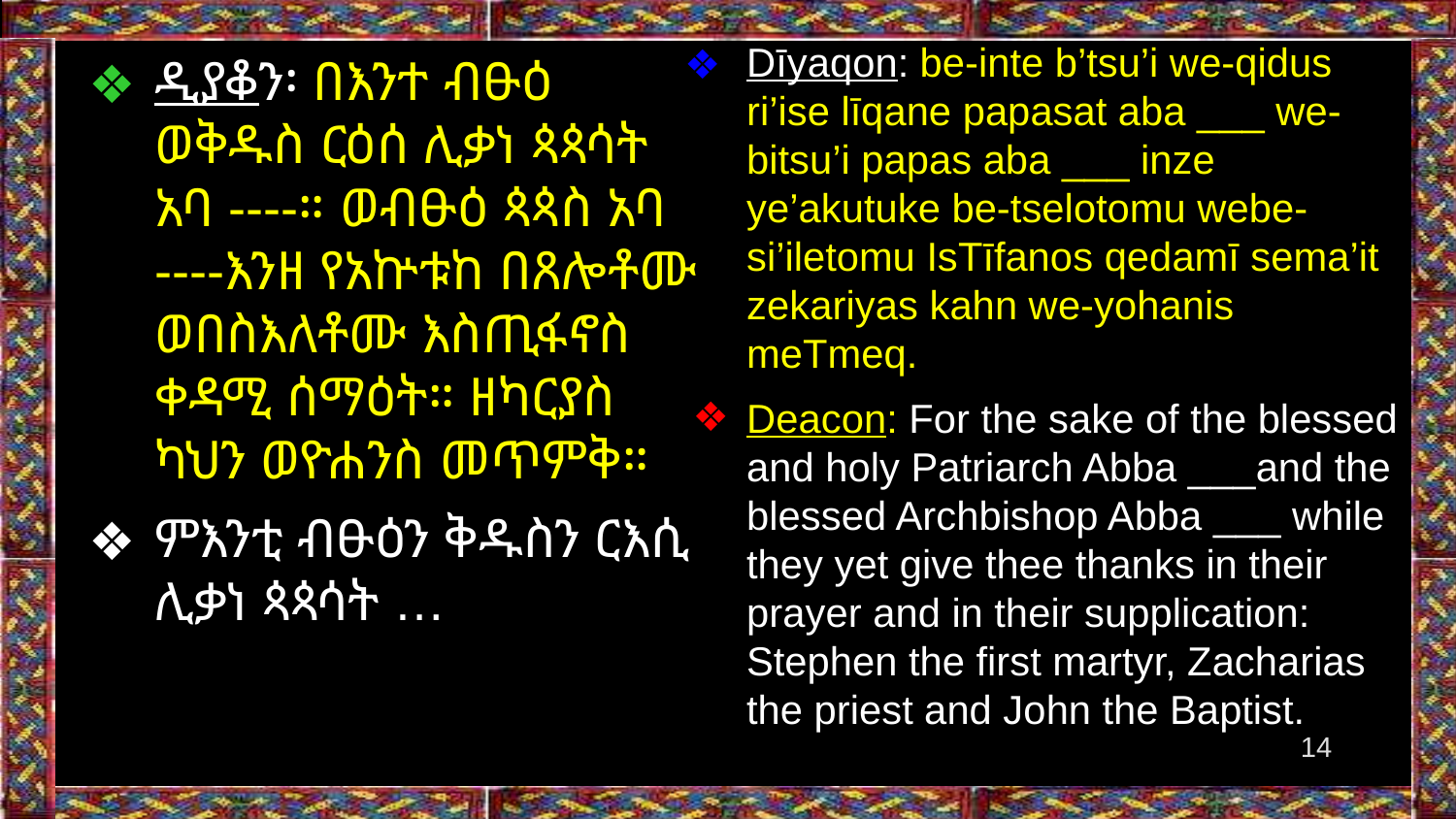

Dīyaqon: be-inte b’tsu’i we-qidus ri’ise līqane papasat aba ___ we-bitsu’i papas aba ___ inze ye’akutuke be-tselotomu webe-si’iletomu IsTīfanos qedamī sema’it zekariyas kahn we-yohanis meTmeq.
Deacon: For the sake of the blessed and holy Patriarch Abba ___and the blessed Archbishop Abba ___ while they yet give thee thanks in their prayer and in their supplication: Stephen the first martyr, Zacharias  the priest and John the Baptist.

ዲያቆን፡ በእንተ ብፁዕ ወቅዱስ ርዕሰ ሊቃነ ጳጳሳት አባ ----። ወብፁዕ ጳጳስ አባ ----እንዘ የአኵቱከ በጸሎቶሙ ወበስእለቶሙ እስጢፋኖስ ቀዳሚ ሰማዕት። ዘካርያስ ካህን ወዮሐንስ መጥምቅ።
ምእንቲ ብፁዕን ቅዱስን ርእሲ ሊቃነ ጳጳሳት …

14